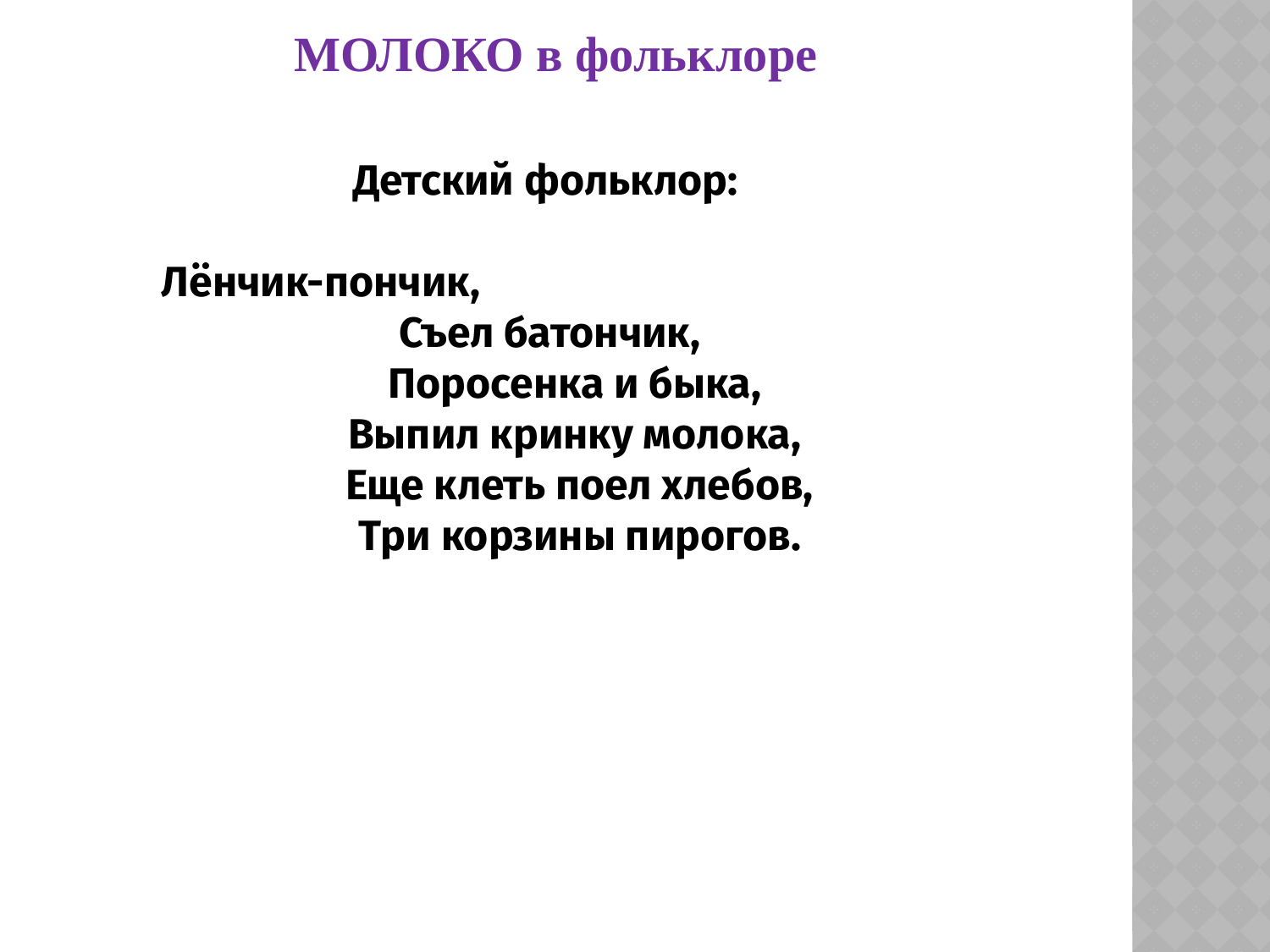

МОЛОКО в фольклоре
 Детский фольклор:

Лёнчик-пончик,
 Съел батончик,
      Поросенка и быка,
      Выпил кринку молока,
       Еще клеть поел хлебов,
       Три корзины пирогов.